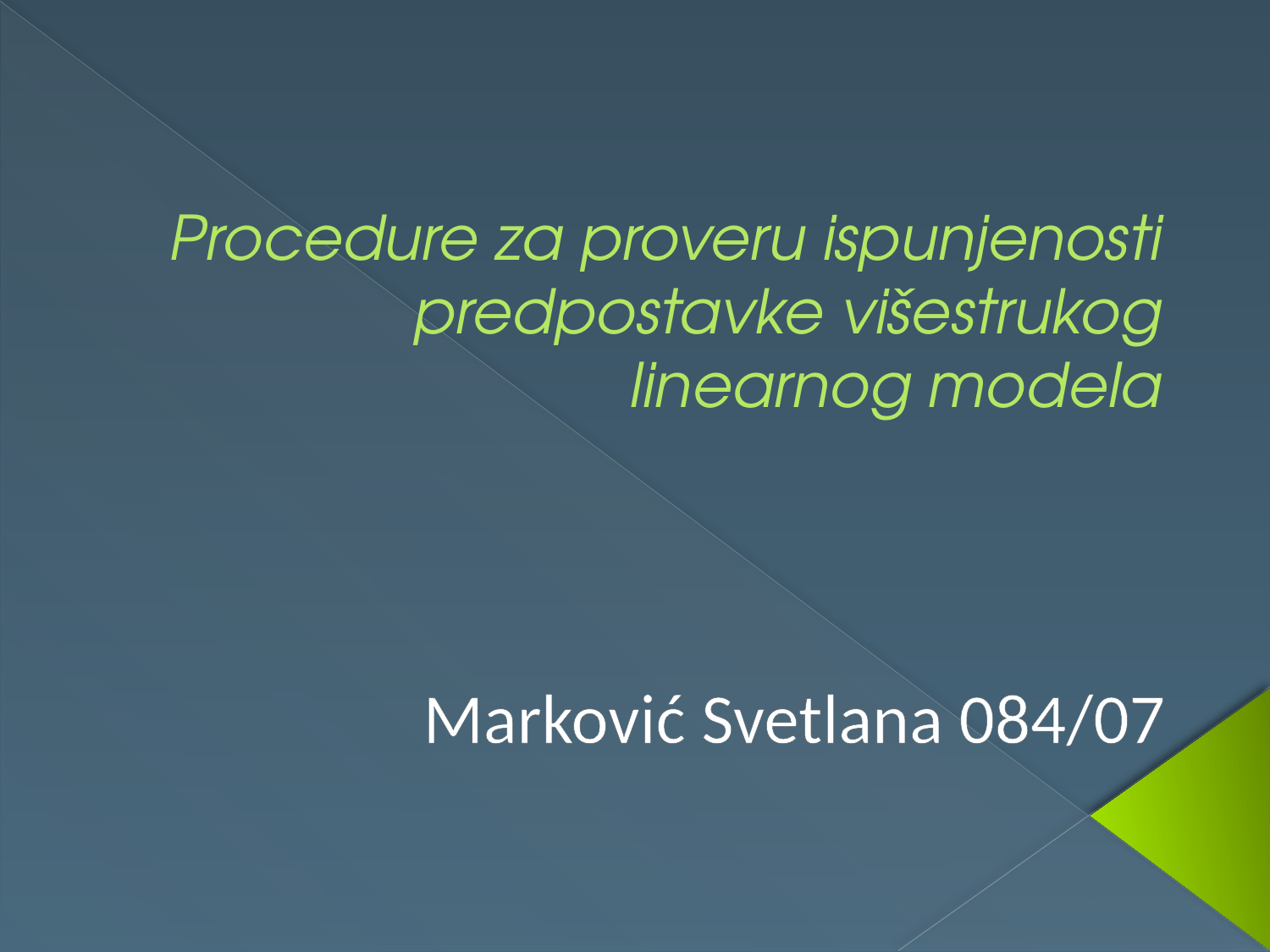

# Procedure za proveru ispunjenosti predpostavke višestrukog linearnog modela
Marković Svetlana 084/07